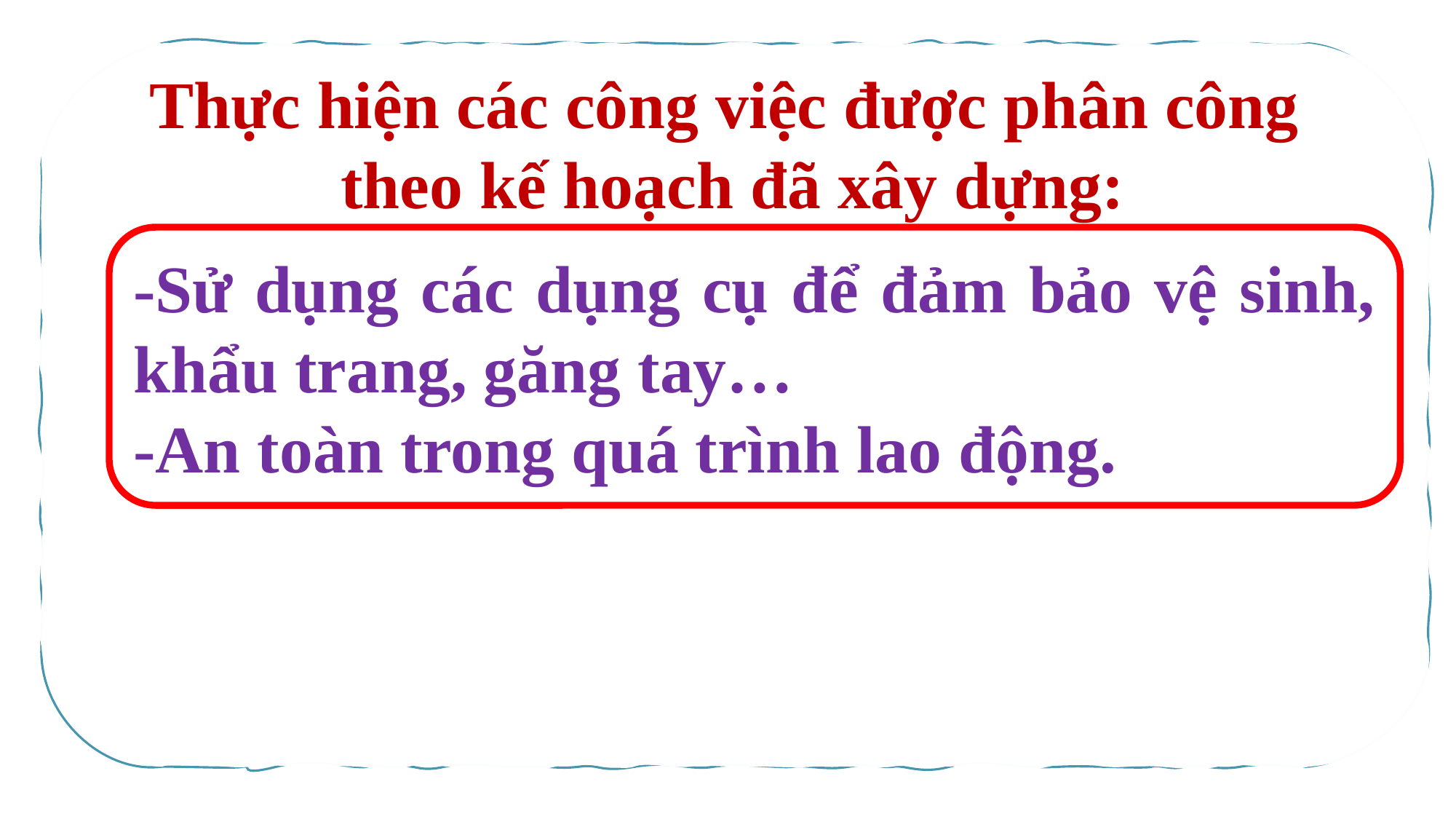

Thực hiện các công việc được phân công
theo kế hoạch đã xây dựng:
-Sử dụng các dụng cụ để đảm bảo vệ sinh, khẩu trang, găng tay…
-An toàn trong quá trình lao động.